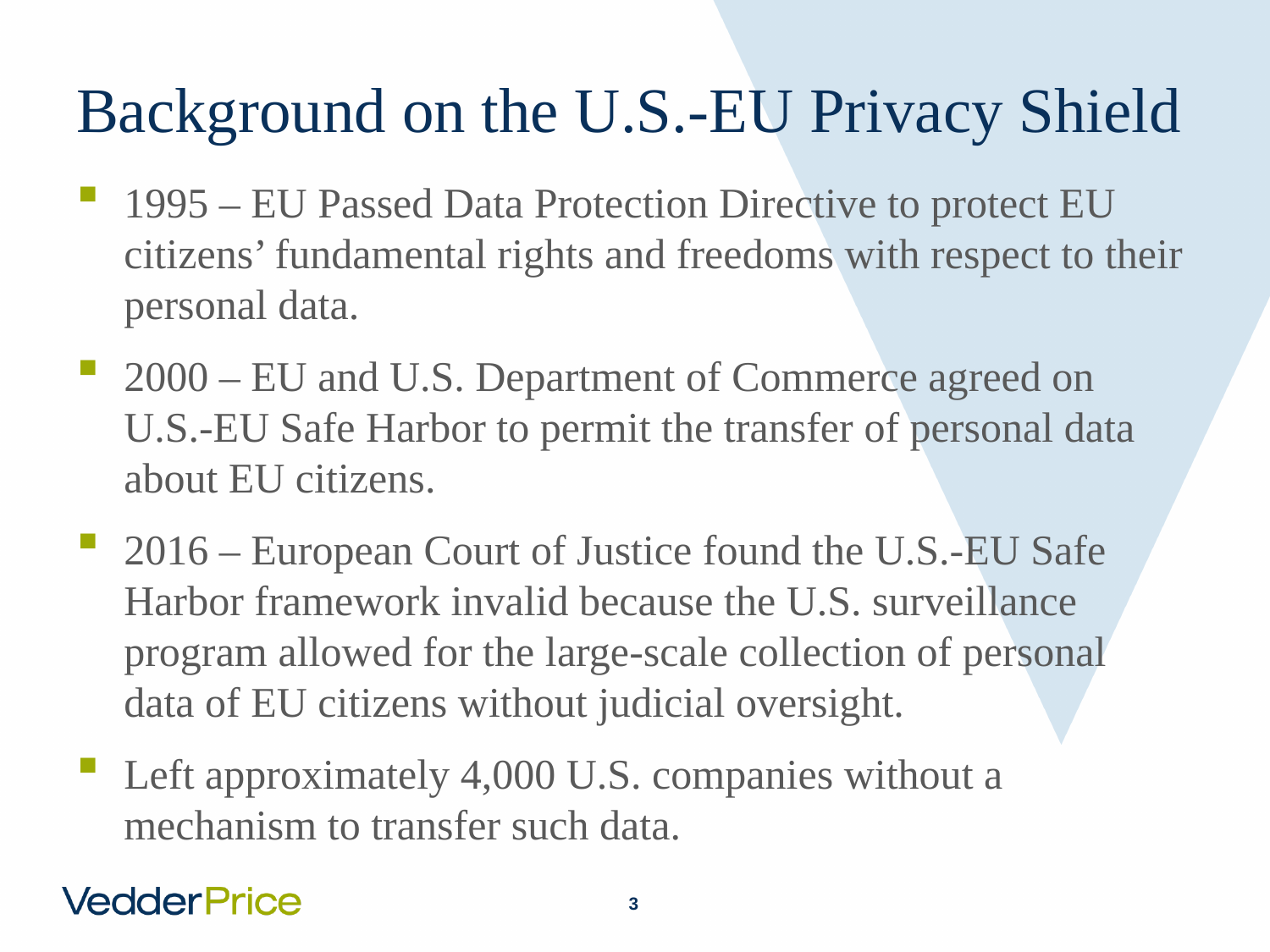

# Background on the U.S.-EU Privacy Shield
1995 – EU Passed Data Protection Directive to protect EU citizens’ fundamental rights and freedoms with respect to their personal data.
2000 – EU and U.S. Department of Commerce agreed on U.S.-EU Safe Harbor to permit the transfer of personal data about EU citizens.
2016 – European Court of Justice found the U.S.-EU Safe Harbor framework invalid because the U.S. surveillance program allowed for the large-scale collection of personal data of EU citizens without judicial oversight.
Left approximately 4,000 U.S. companies without a mechanism to transfer such data.
3